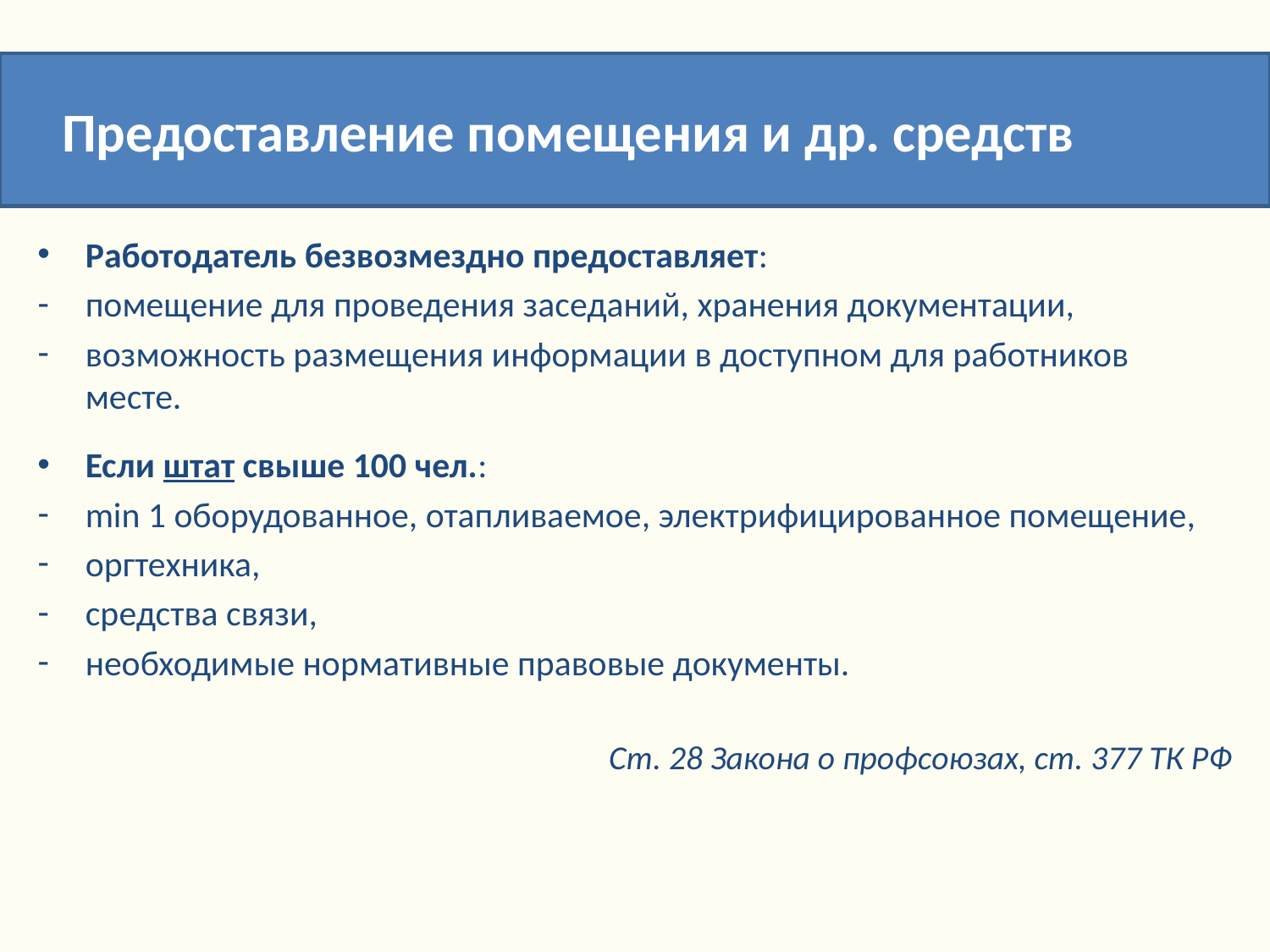

Предоставление помещения и др. средств
Работодатель безвозмездно предоставляет:
помещение для проведения заседаний, хранения документации,
возможность размещения информации в доступном для работников месте.

Если штат свыше 100 чел.:
min 1 оборудованное, отапливаемое, электрифицированное помещение,
оргтехника,
средства связи,
необходимые нормативные правовые документы.

Ст. 28 Закона о профсоюзах, ст. 377 ТК РФ